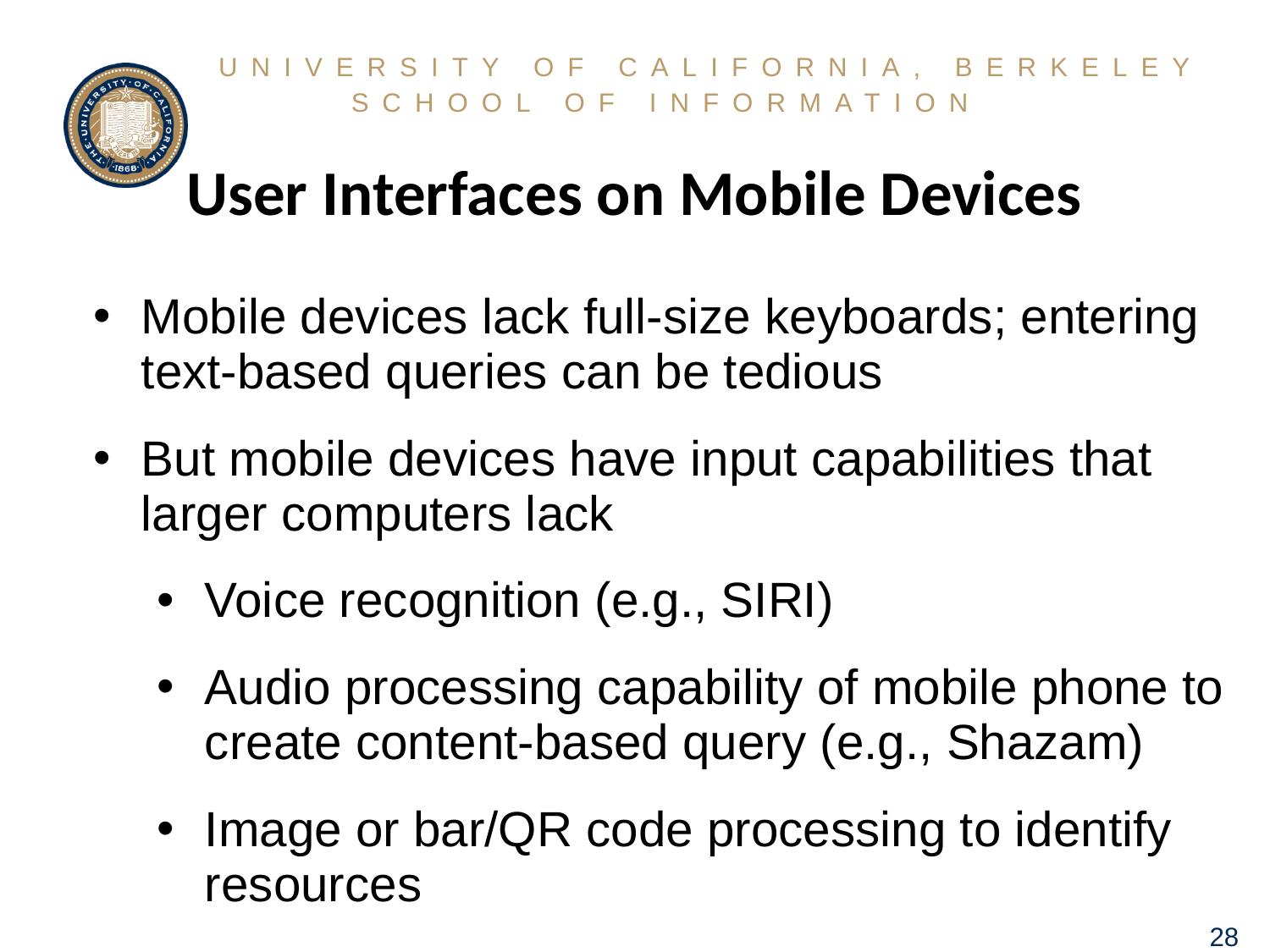

# User Interfaces on Mobile Devices
Mobile devices lack full-size keyboards; entering text-based queries can be tedious
But mobile devices have input capabilities that larger computers lack
Voice recognition (e.g., SIRI)
Audio processing capability of mobile phone to create content-based query (e.g., Shazam)
Image or bar/QR code processing to identify resources
28